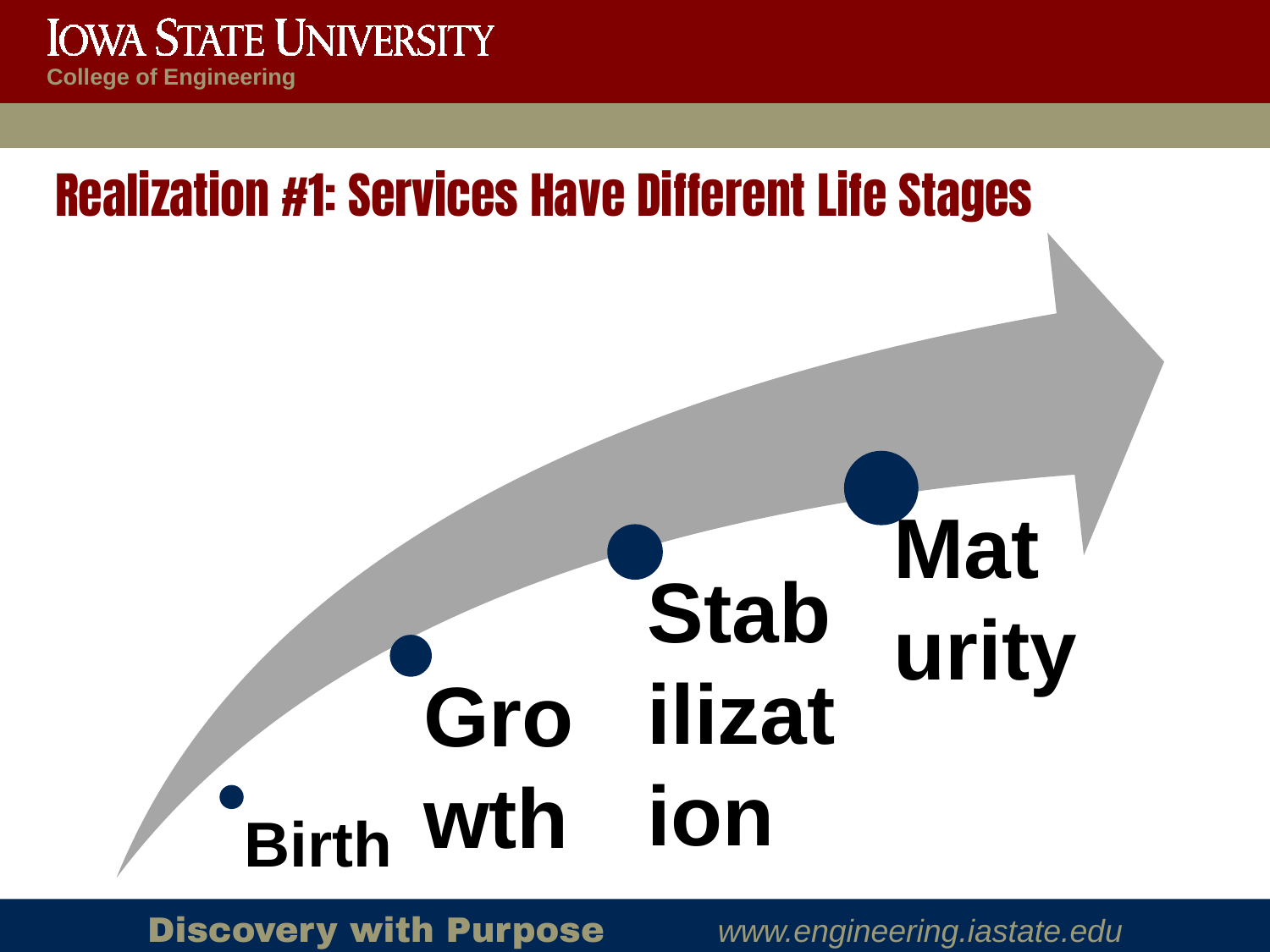

# Realization #1: Services Have Different Life Stages
Birth